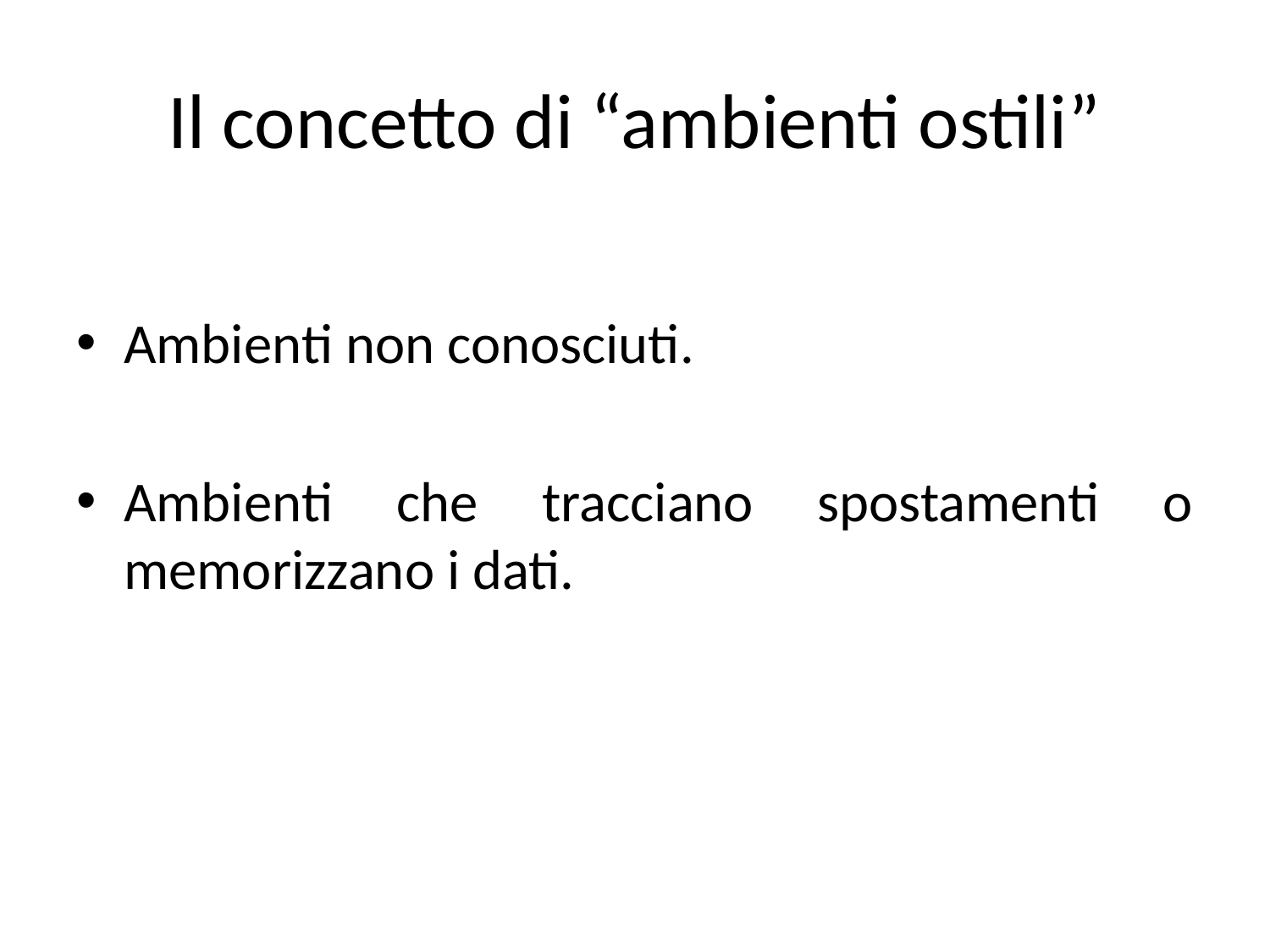

# Il concetto di “ambienti ostili”

Ambienti non conosciuti.

Ambienti che tracciano spostamenti o memorizzano i dati.